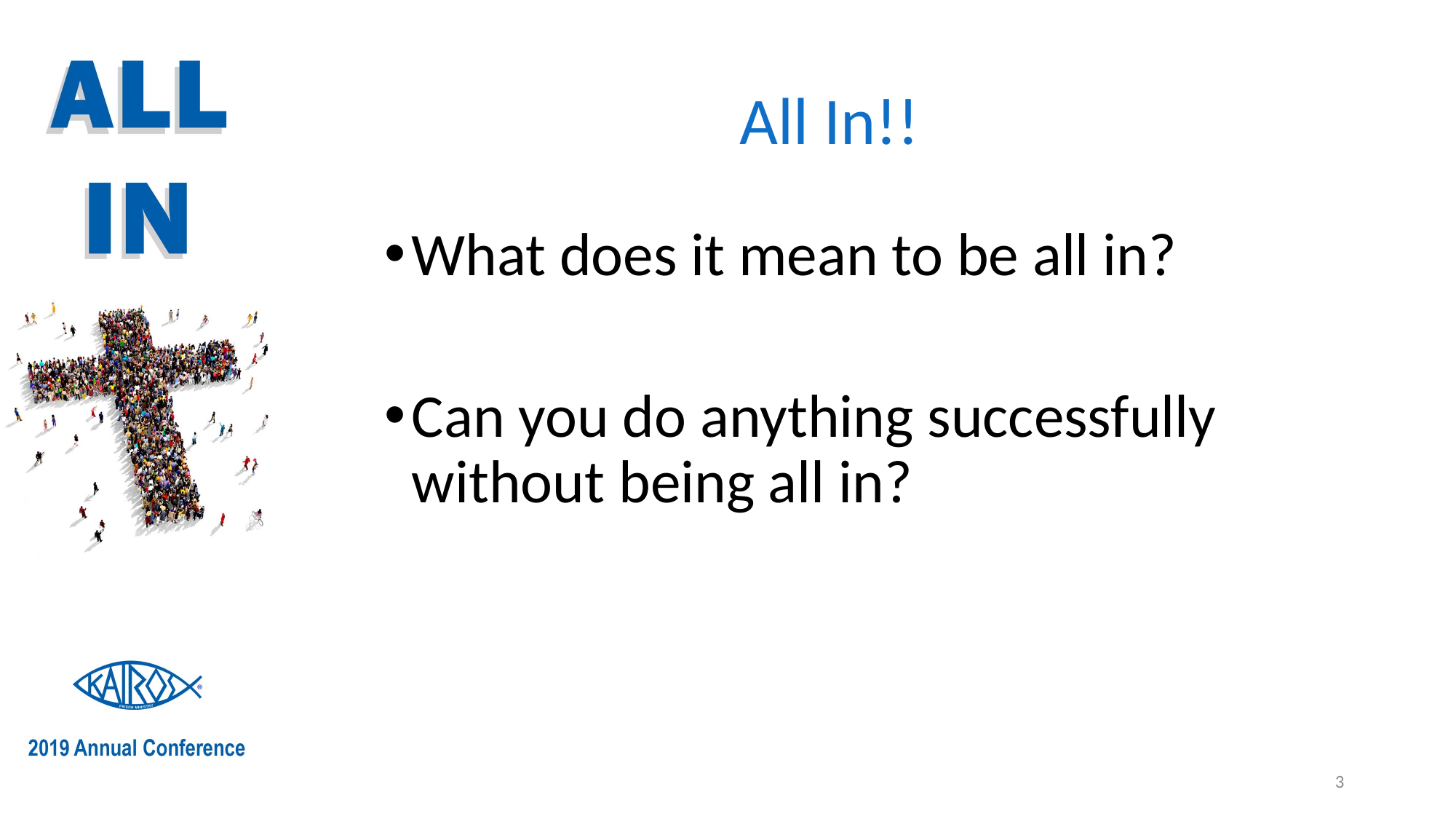

# All In!!
What does it mean to be all in?

Can you do anything successfully without being all in?
3